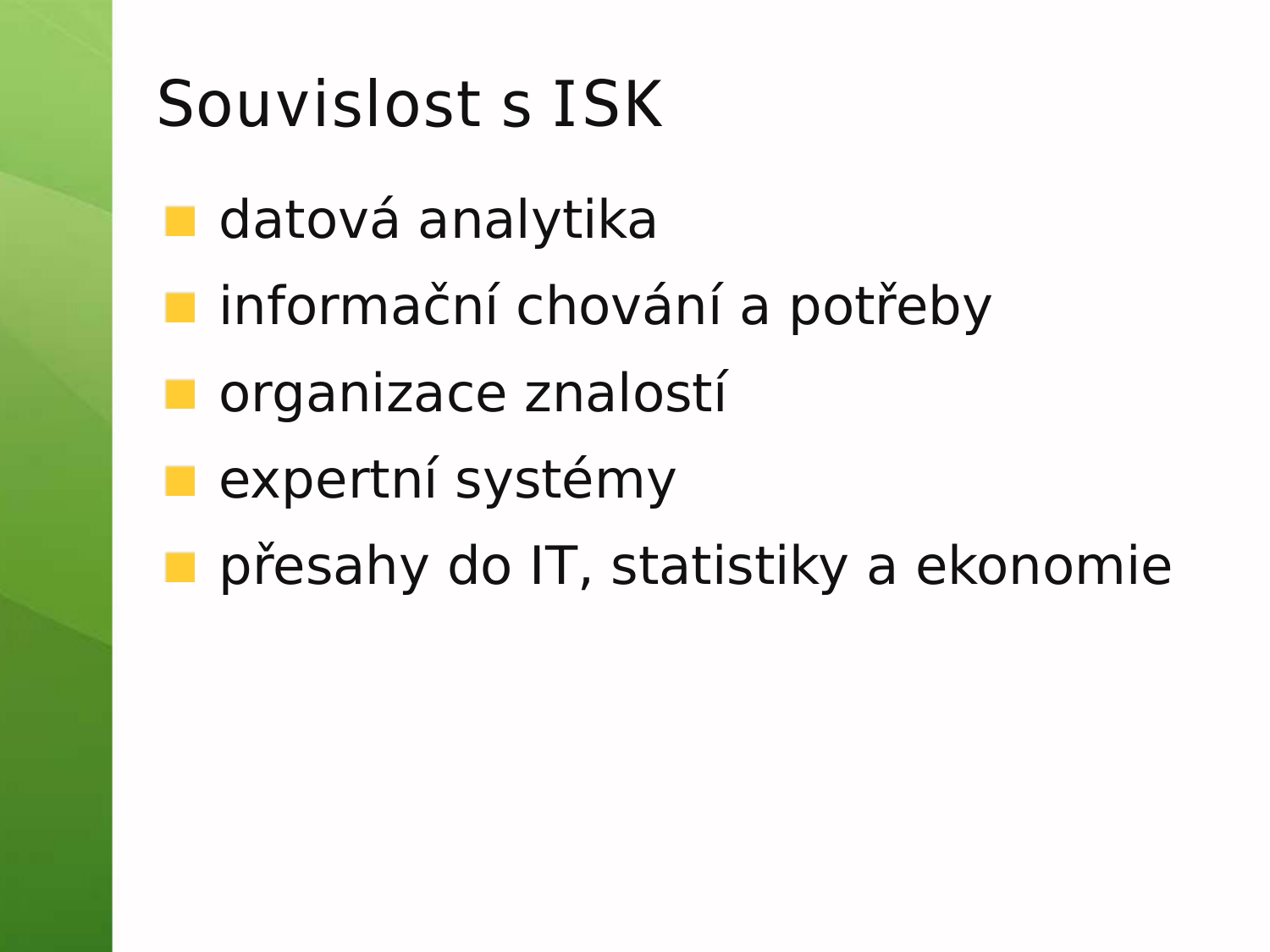

# Souvislost s ISK
datová analytika
informační chování a potřeby
organizace znalostí
expertní systémy
přesahy do IT, statistiky a ekonomie